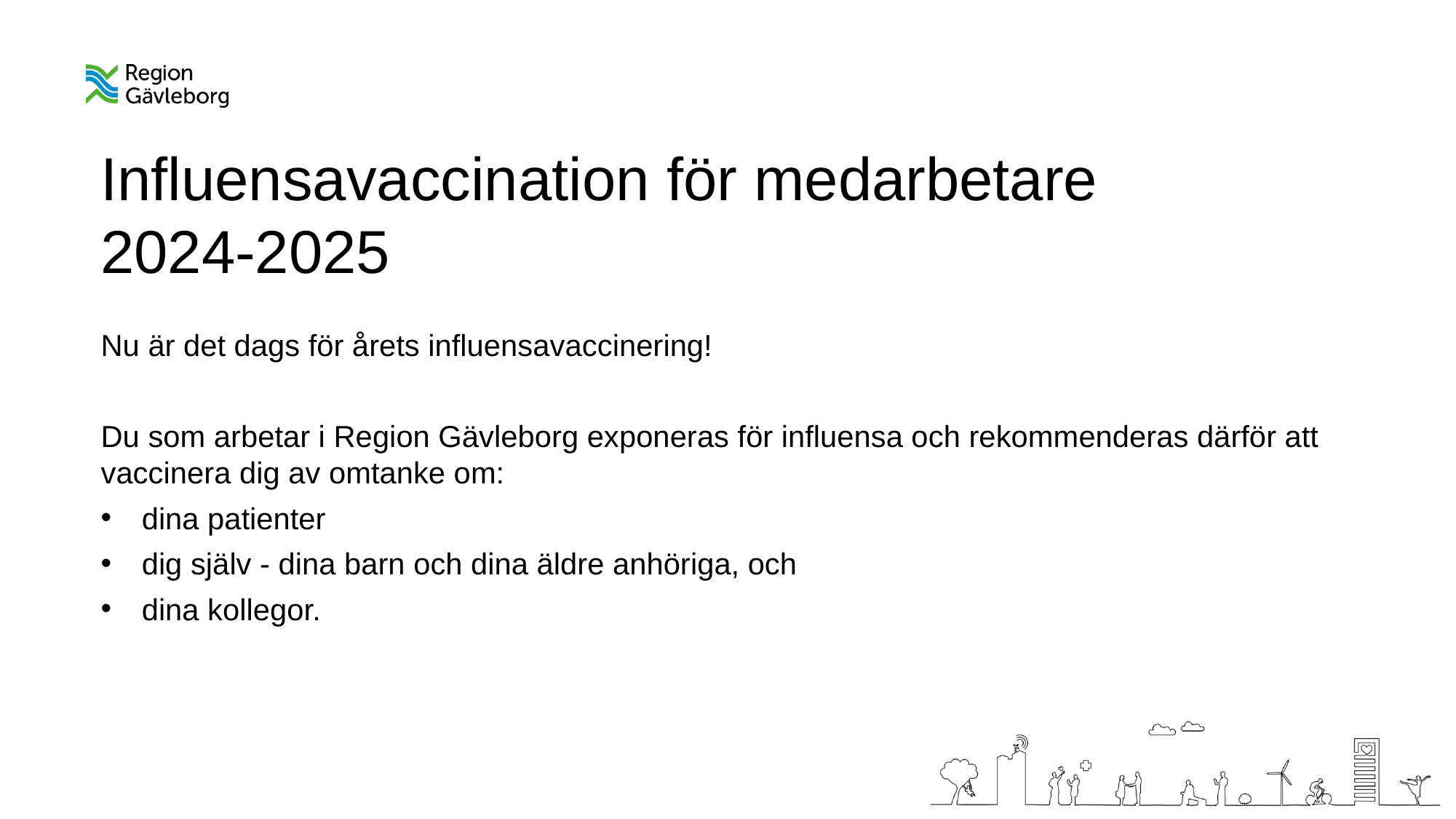

Influensavaccination för medarbetare
2024-2025
Nu är det dags för årets influensavaccinering!

Du som arbetar i Region Gävleborg exponeras för influensa och rekommenderas därför att vaccinera dig av omtanke om:
dina patienter
dig själv - dina barn och dina äldre anhöriga, och
dina kollegor.